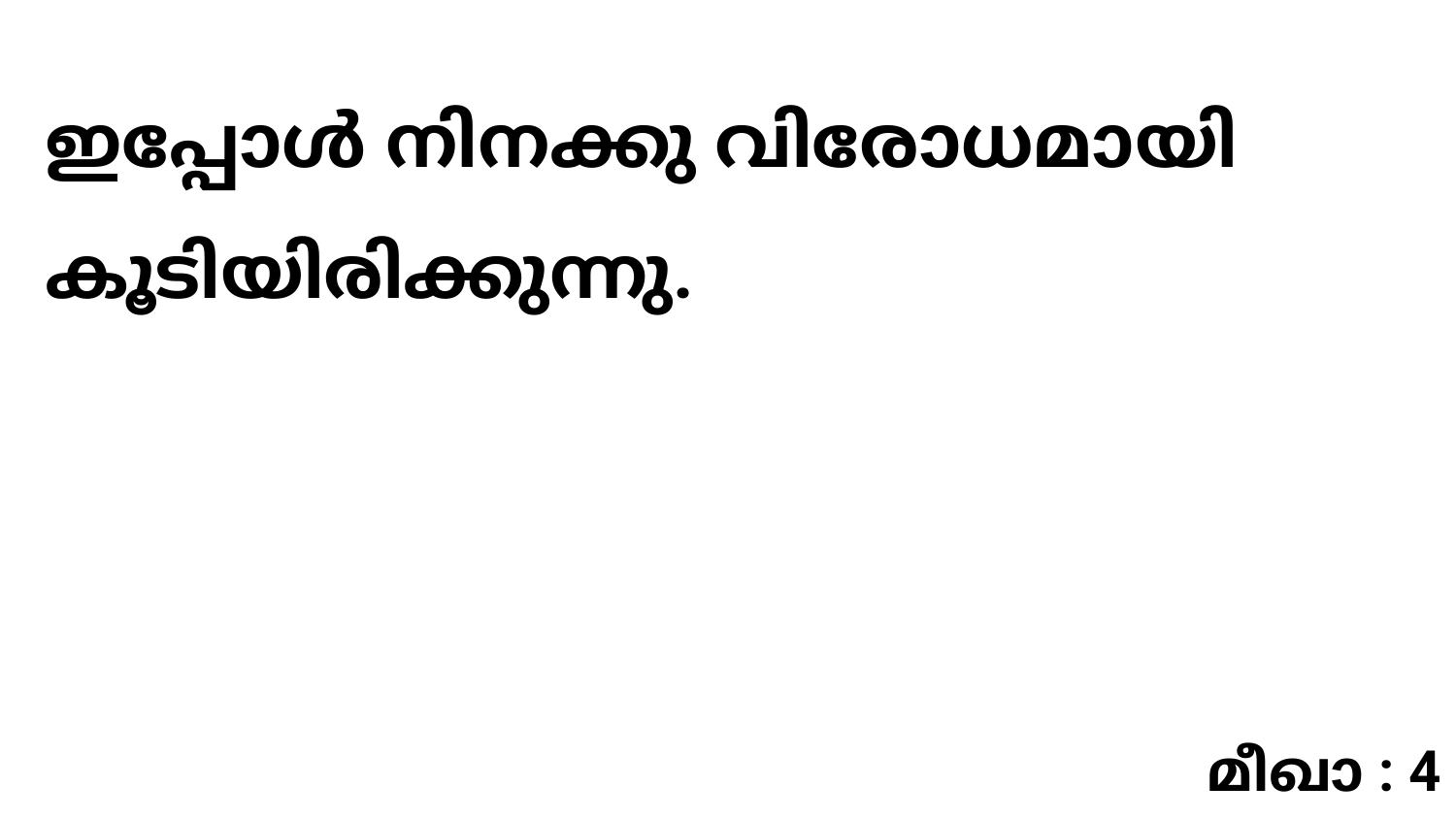

ഇപ്പോൾ നിനക്കു വിരോധമായി കൂടിയിരിക്കുന്നു.
മീഖാ : 4